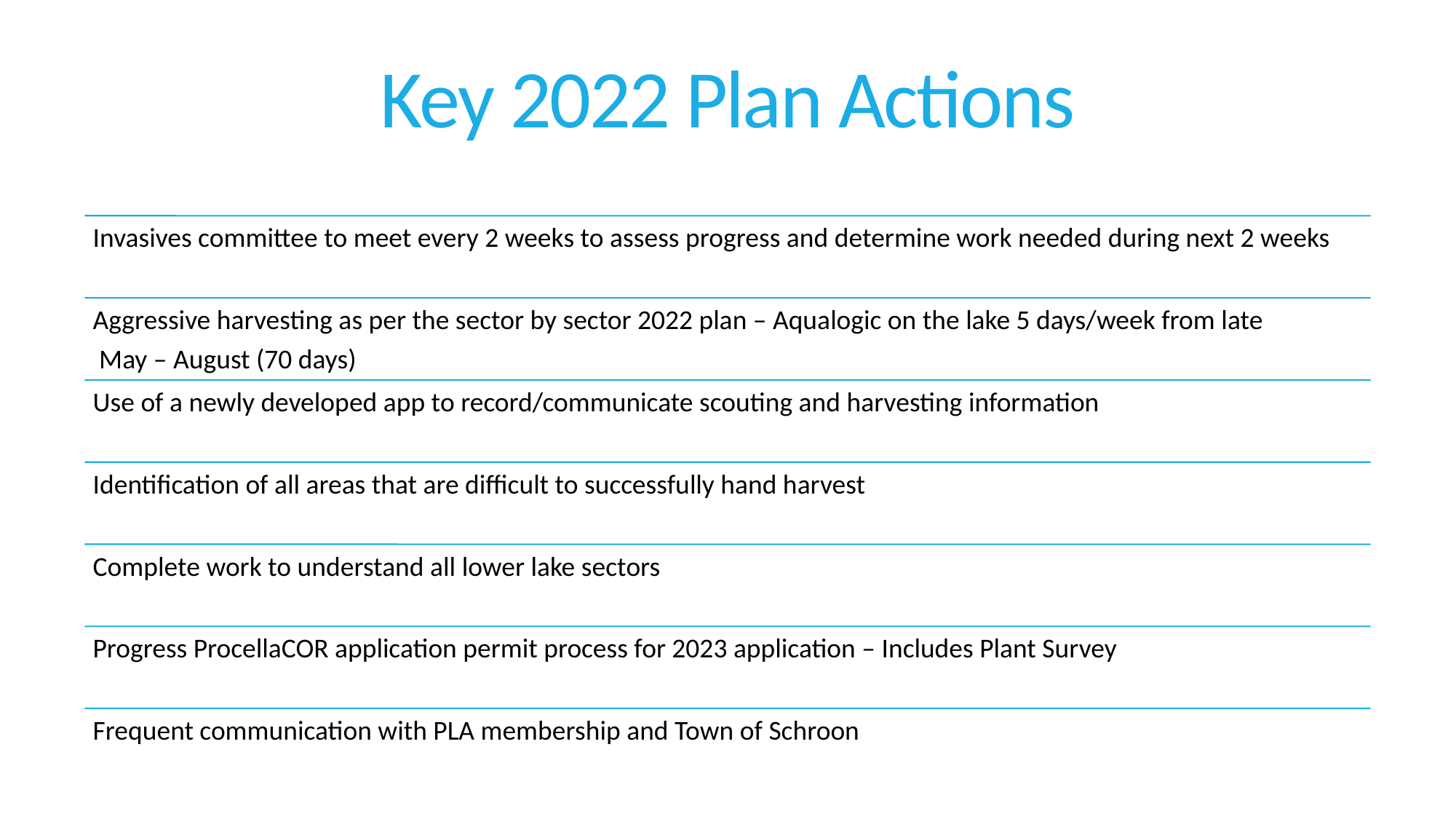

# Key 2022 Plan Actions
Invasives committee to meet every 2 weeks to assess progress and determine work needed during next 2 weeks
Aggressive harvesting as per the sector by sector 2022 plan – Aqualogic on the lake 5 days/week from late
 May – August (70 days)
Use of a newly developed app to record/communicate scouting and harvesting information
Identification of all areas that are difficult to successfully hand harvest
Complete work to understand all lower lake sectors
Progress ProcellaCOR application permit process for 2023 application – Includes Plant Survey
Frequent communication with PLA membership and Town of Schroon